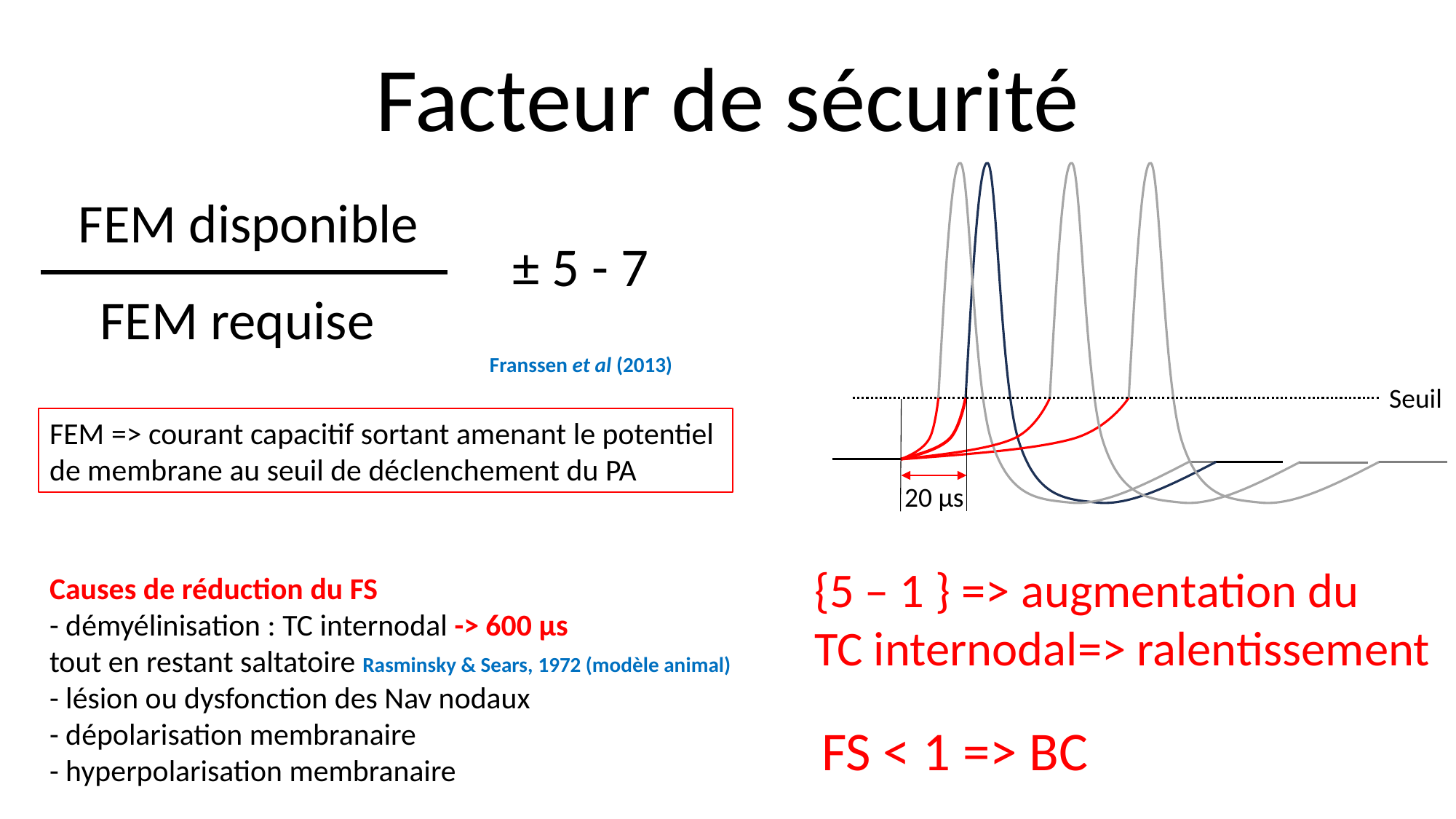

Facteur de sécurité

FEM disponible
± 5 - 7
FEM requise
Franssen et al (2013)
Seuil

FEM => courant capacitif sortant amenant le potentiel de membrane au seuil de déclenchement du PA
20 μs
{5 – 1 } => augmentation du
TC internodal=> ralentissement
Causes de réduction du FS
- démyélinisation : TC internodal -> 600 μs
tout en restant saltatoire Rasminsky & Sears, 1972 (modèle animal)
- lésion ou dysfonction des Nav nodaux
- dépolarisation membranaire
- hyperpolarisation membranaire
FS < 1 => BC